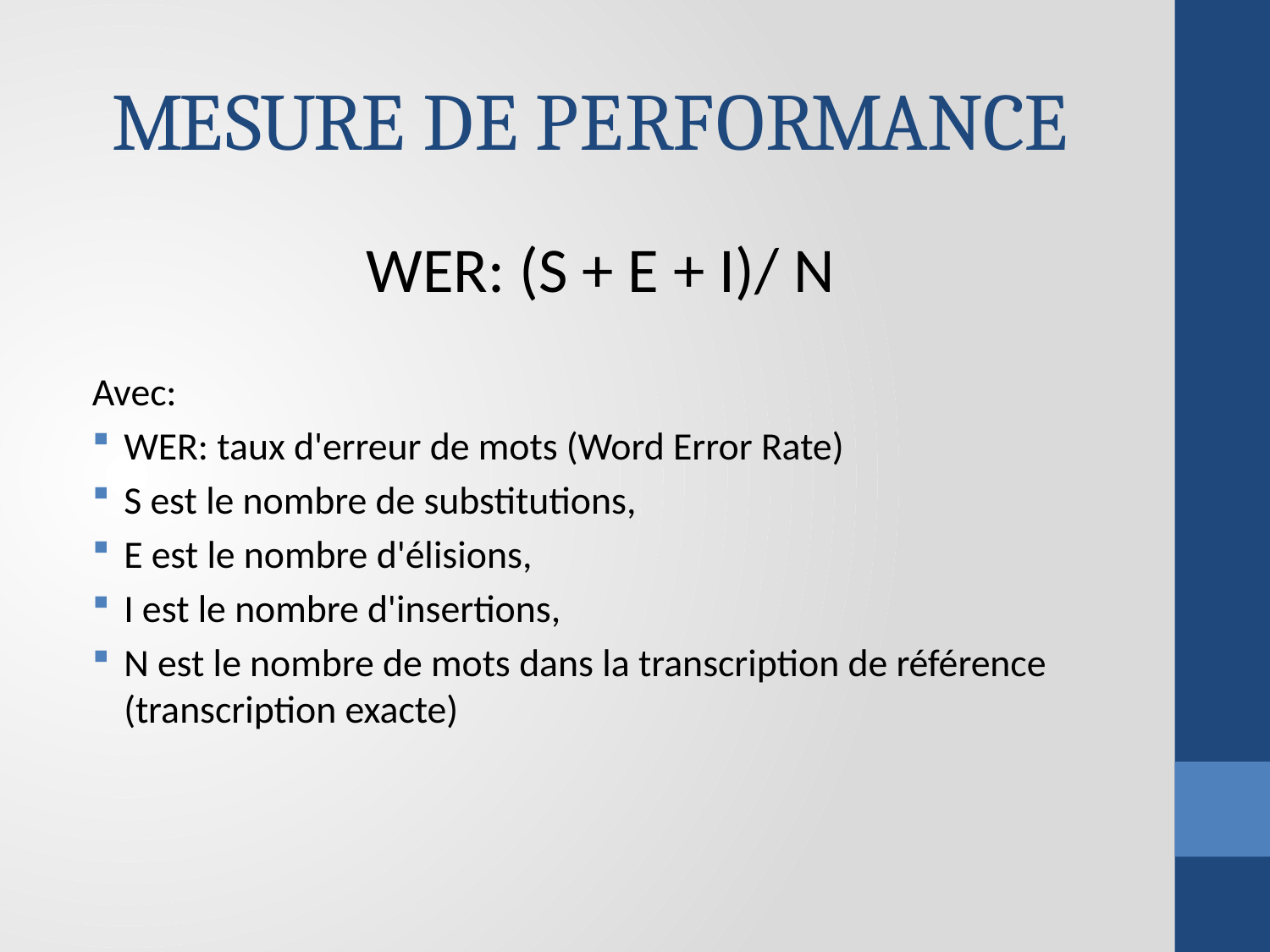

# MESURE DE PERFORMANCE
WER: (S + E + I)/ N

Avec:
WER: taux d'erreur de mots (Word Error Rate)
S est le nombre de substitutions,
E est le nombre d'élisions,
I est le nombre d'insertions,
N est le nombre de mots dans la transcription de référence (transcription exacte)